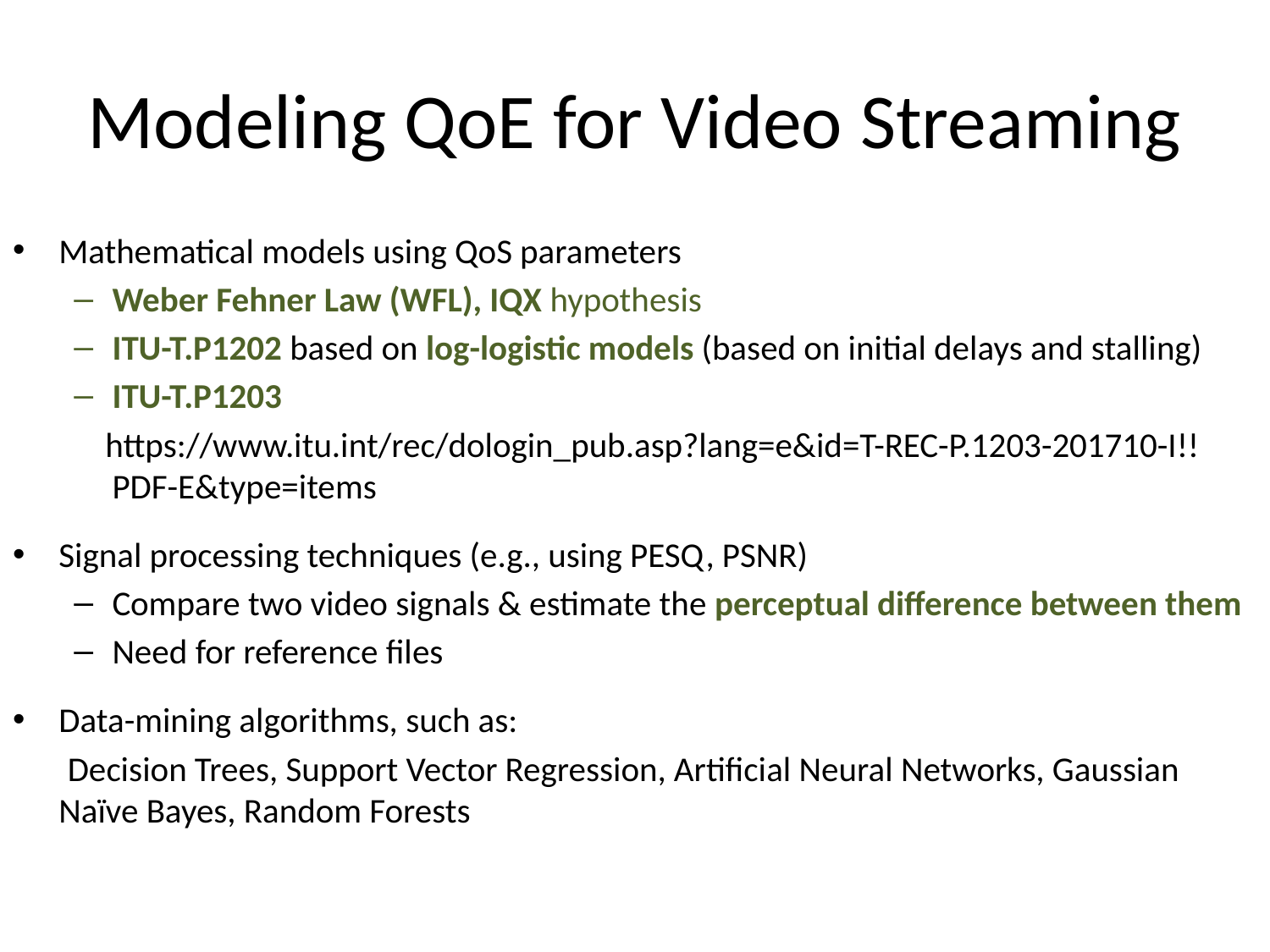

# Modeling QoE for Video Streaming
Mathematical models using QoS parameters
Weber Fehner Law (WFL), IQX hypothesis
ITU-T.P1202 based on log-logistic models (based on initial delays and stalling)
ITU-T.P1203
    https://www.itu.int/rec/dologin_pub.asp?lang=e&id=T-REC-P.1203-201710-I!!PDF-E&type=items

Signal processing techniques (e.g., using PESQ, PSNR)
Compare two video signals & estimate the perceptual difference between them
Need for reference files

Data-mining algorithms, such as:
       Decision Trees, Support Vector Regression, Artificial Neural Networks, Gaussian Naïve Bayes, Random Forests